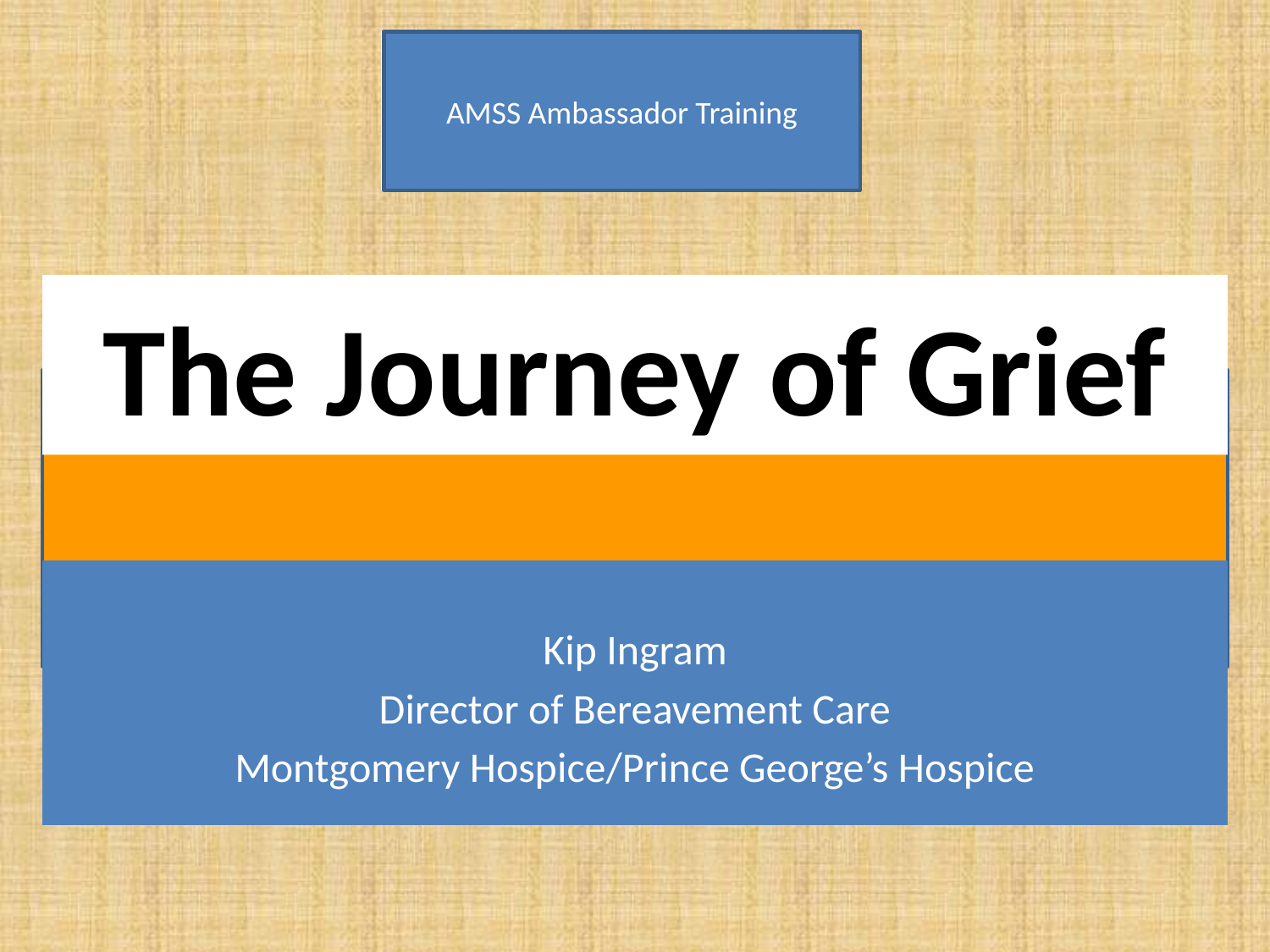

AMSS Ambassador Training
# The Journey of Grief

Kip Ingram
 Director of Bereavement Care
Montgomery Hospice/Prince George’s Hospice